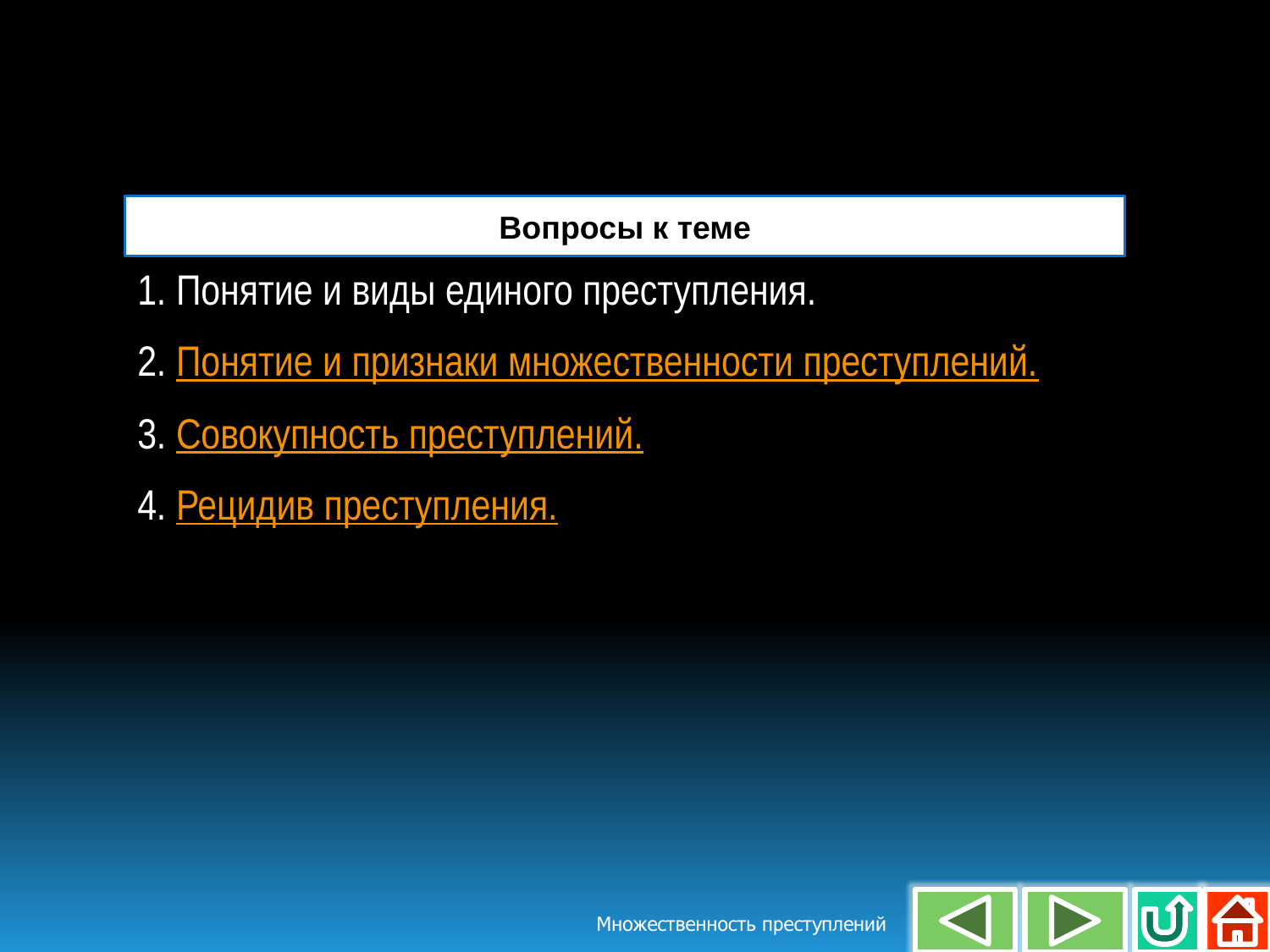

Вопросы к теме
1. Понятие и виды единого преступления.
2. Понятие и признаки множественности преступлений.
3. Совокупность преступлений.
4. Рецидив преступления.

Множественность преступлений